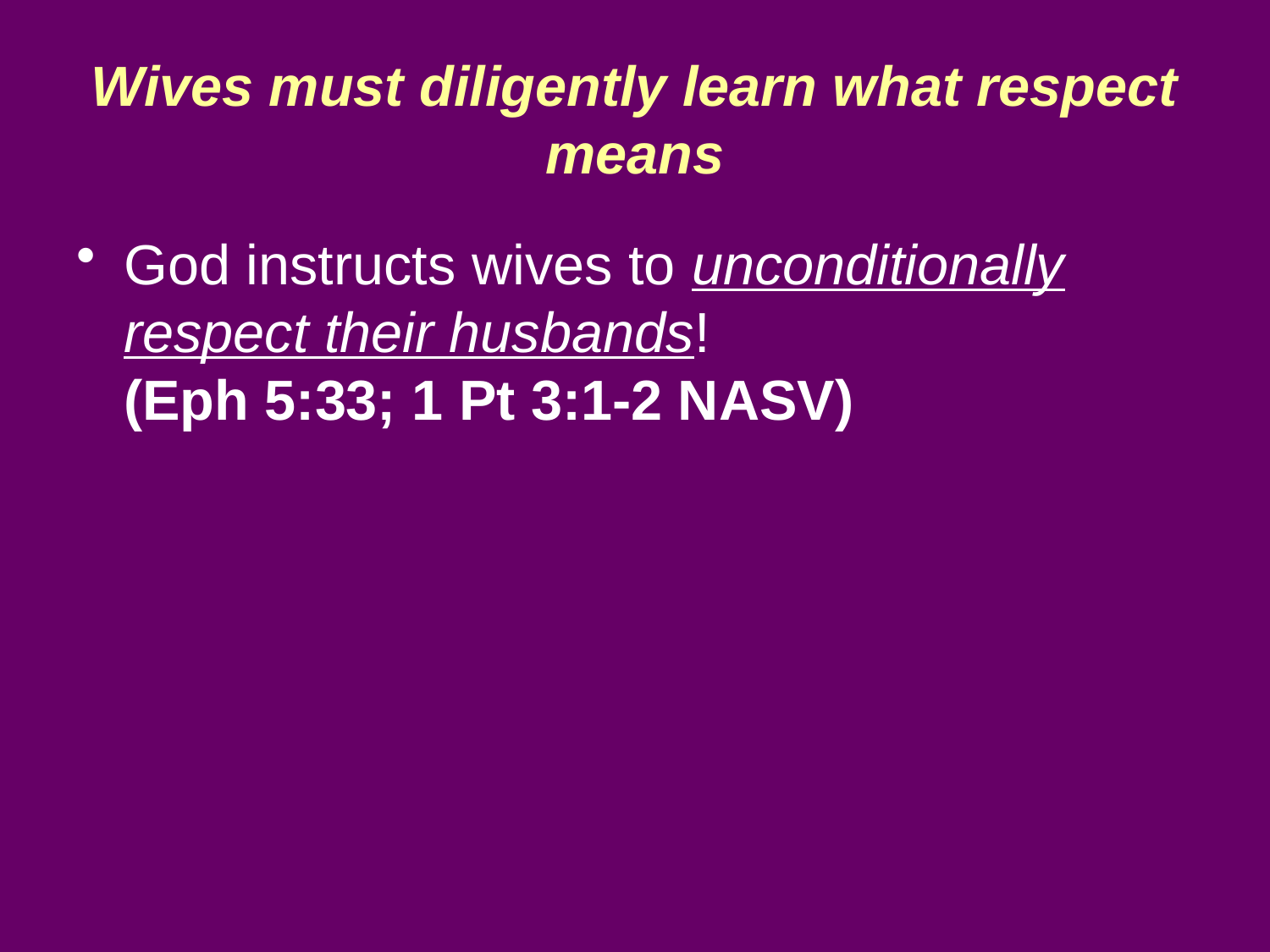

# Wives must diligently learn what respect means
God instructs wives to unconditionally respect their husbands!
(Eph 5:33; 1 Pt 3:1-2 NASV)